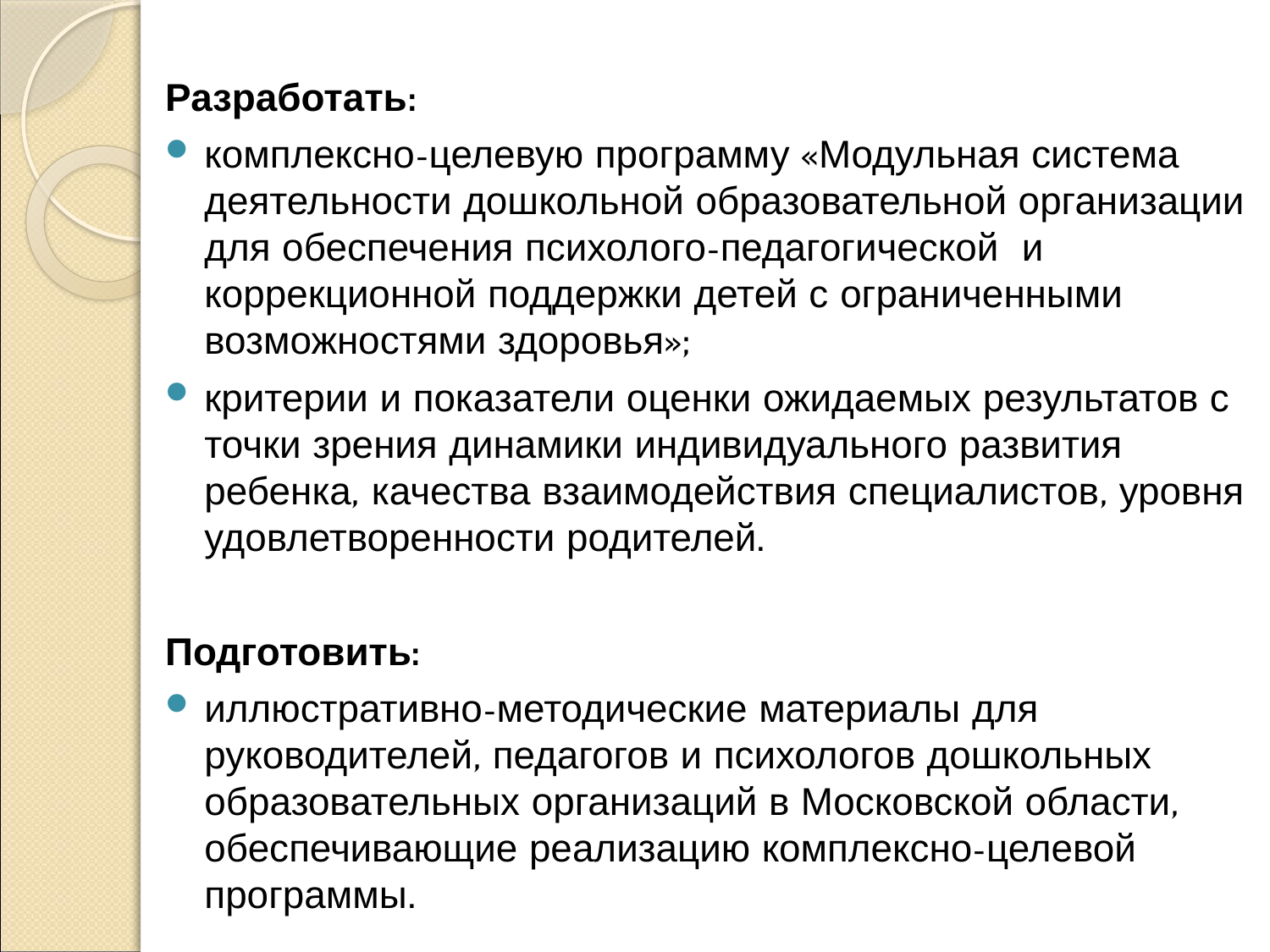

Разработать:
комплексно-целевую программу «Модульная система деятельности дошкольной образовательной организации для обеспечения психолого-педагогической  и коррекционной поддержки детей с ограниченными возможностями здоровья»;
критерии и показатели оценки ожидаемых результатов с точки зрения динамики индивидуального развития ребенка, качества взаимодействия специалистов, уровня удовлетворенности родителей.

Подготовить:
иллюстративно-методические материалы для руководителей, педагогов и психологов дошкольных образовательных организаций в Московской области,  обеспечивающие реализацию комплексно-целевой программы.